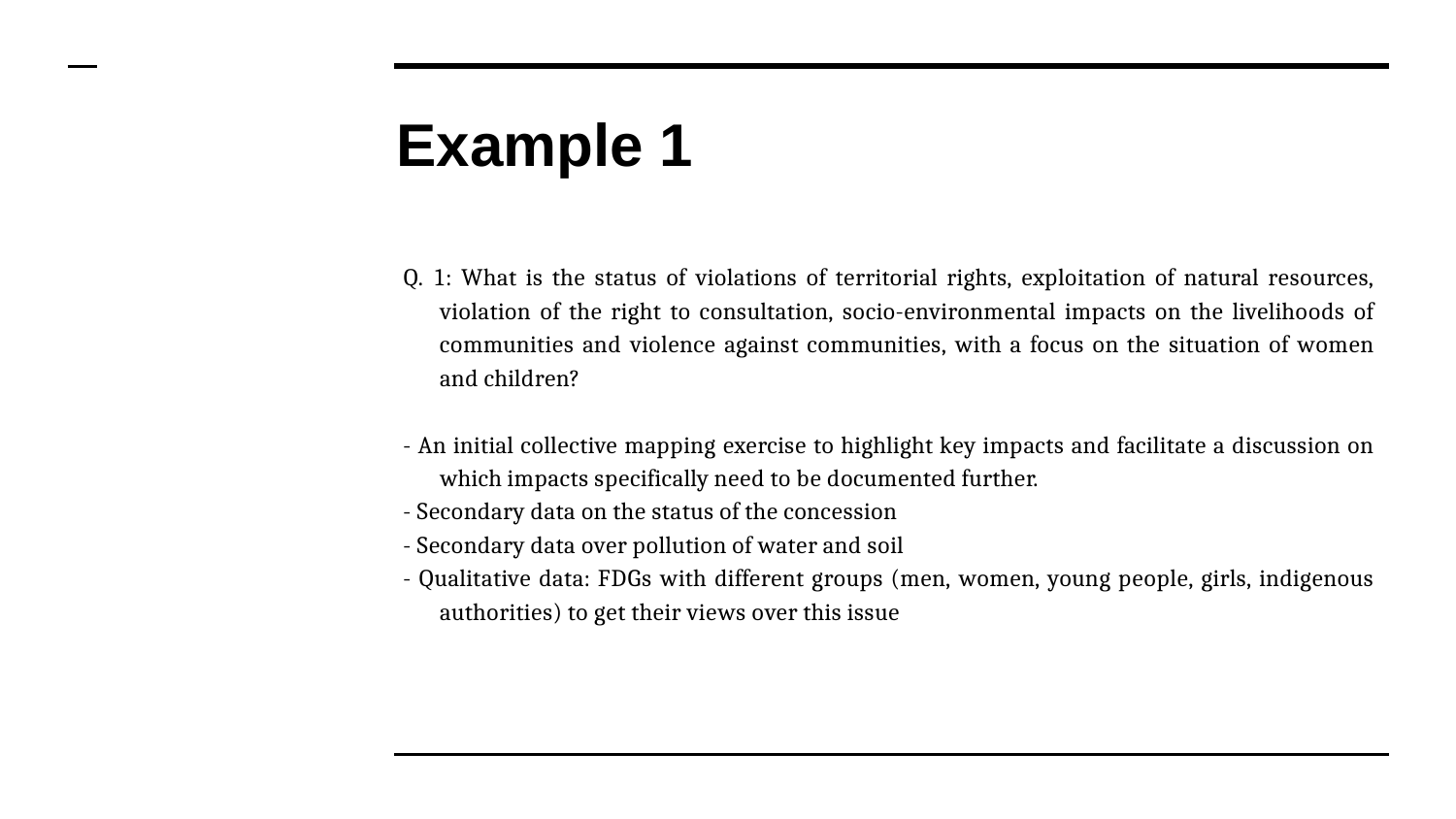

# Example 1
Q. 1: What is the status of violations of territorial rights, exploitation of natural resources, violation of the right to consultation, socio-environmental impacts on the livelihoods of communities and violence against communities, with a focus on the situation of women and children?

- An initial collective mapping exercise to highlight key impacts and facilitate a discussion on which impacts specifically need to be documented further.
- Secondary data on the status of the concession
- Secondary data over pollution of water and soil
- Qualitative data: FDGs with different groups (men, women, young people, girls, indigenous authorities) to get their views over this issue